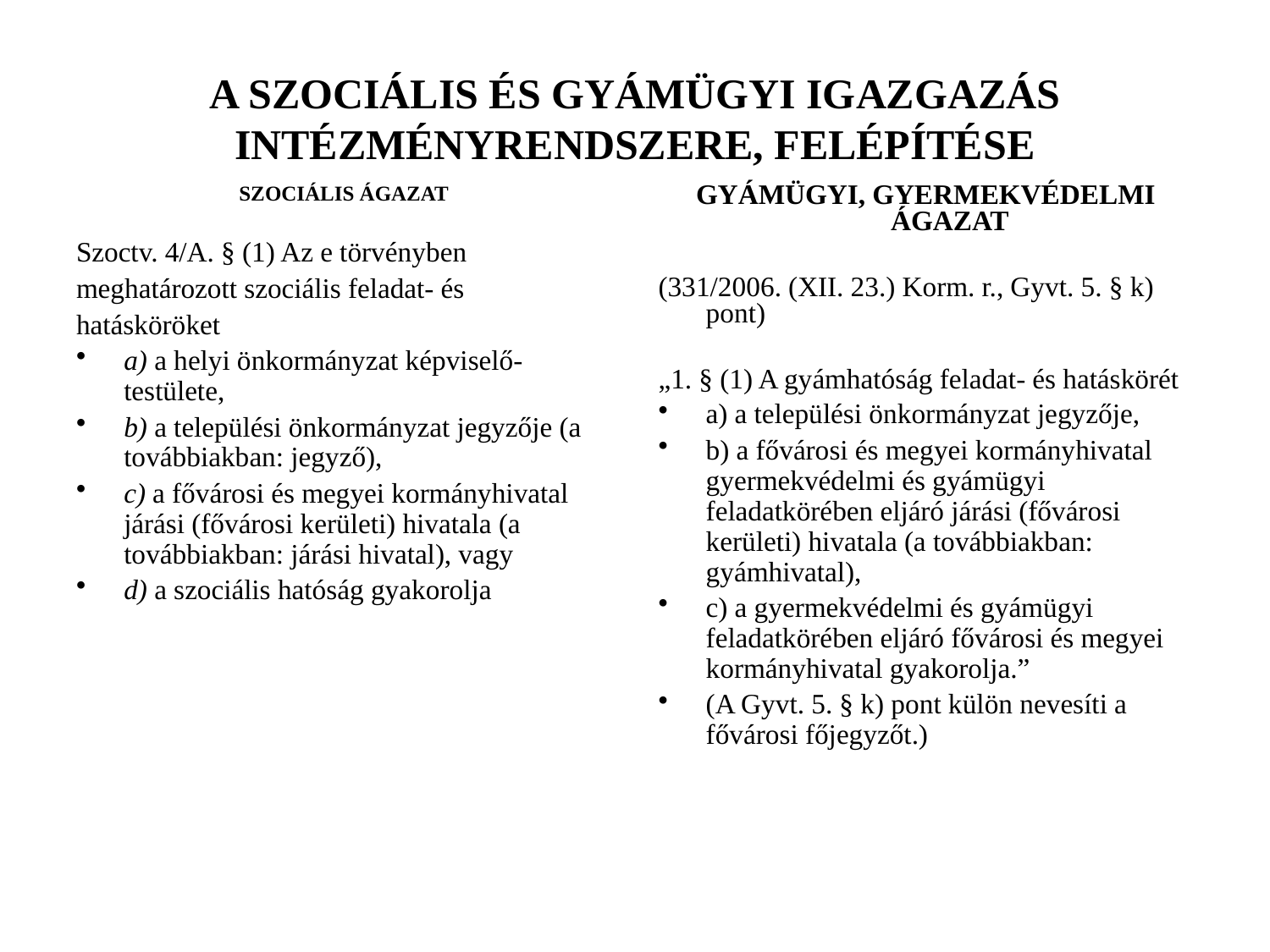

# A SZOCIÁLIS ÉS GYÁMÜGYI IGAZGAZÁS INTÉZMÉNYRENDSZERE, FELÉPÍTÉSE
SZOCIÁLIS ÁGAZAT

Szoctv. 4/A. § (1) Az e törvényben
meghatározott szociális feladat- és
hatásköröket
a) a helyi önkormányzat képviselő-testülete,
b) a települési önkormányzat jegyzője (a továbbiakban: jegyző),
c) a fővárosi és megyei kormányhivatal járási (fővárosi kerületi) hivatala (a továbbiakban: járási hivatal), vagy
d) a szociális hatóság gyakorolja

GYÁMÜGYI, GYERMEKVÉDELMI ÁGAZAT

(331/2006. (XII. 23.) Korm. r., Gyvt. 5. § k) pont)

„1. § (1) A gyámhatóság feladat- és hatáskörét
a) a települési önkormányzat jegyzője,
b) a fővárosi és megyei kormányhivatal gyermekvédelmi és gyámügyi feladatkörében eljáró járási (fővárosi kerületi) hivatala (a továbbiakban: gyámhivatal),
c) a gyermekvédelmi és gyámügyi feladatkörében eljáró fővárosi és megyei kormányhivatal gyakorolja.”
(A Gyvt. 5. § k) pont külön nevesíti a fővárosi főjegyzőt.)